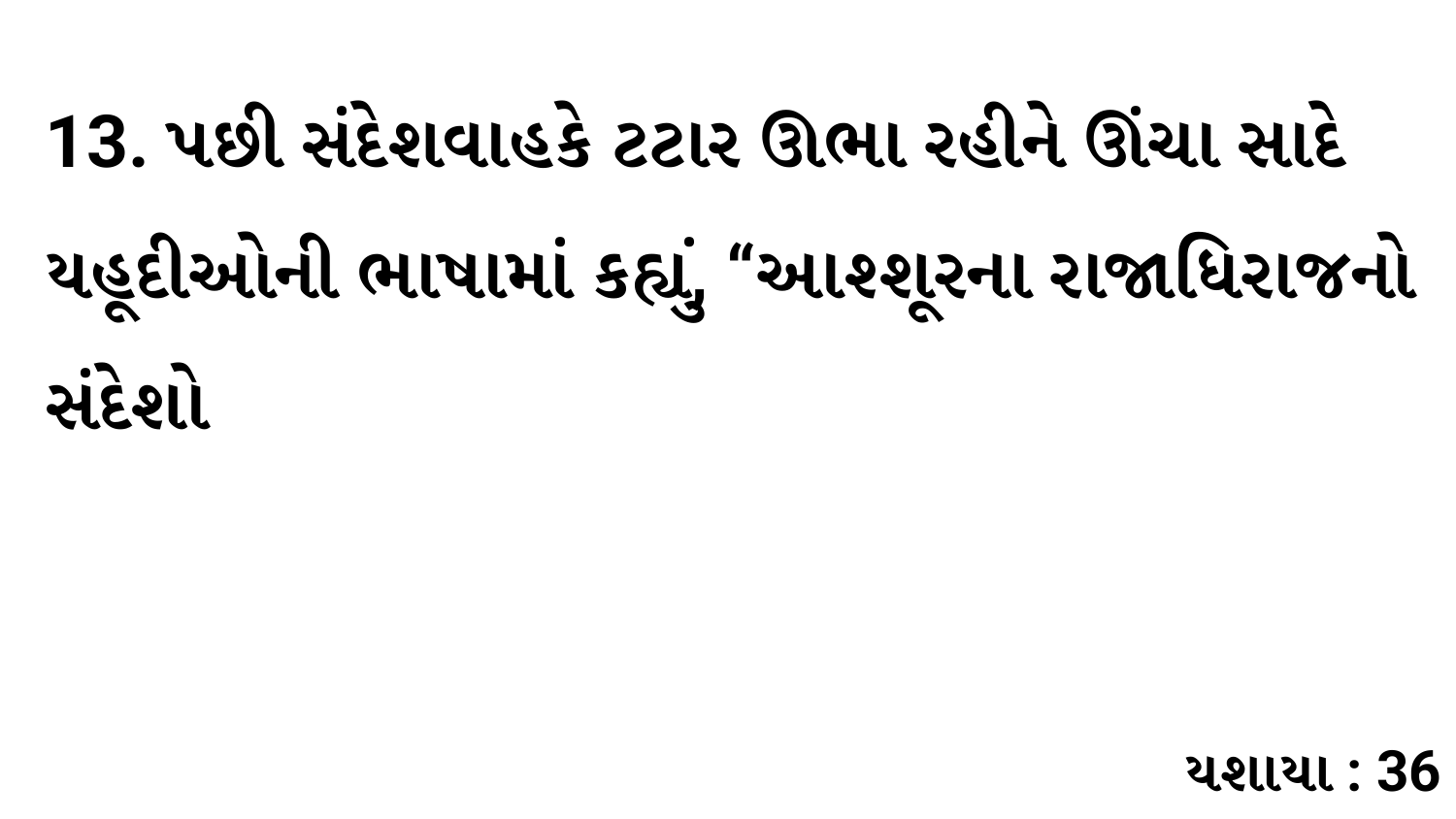

13. પછી સંદેશવાહકે ટટાર ઊભા રહીને ઊંચા સાદે યહૂદીઓની ભાષામાં કહ્યું, “આશ્શૂરના રાજાધિરાજનો સંદેશો
યશાયા : 36